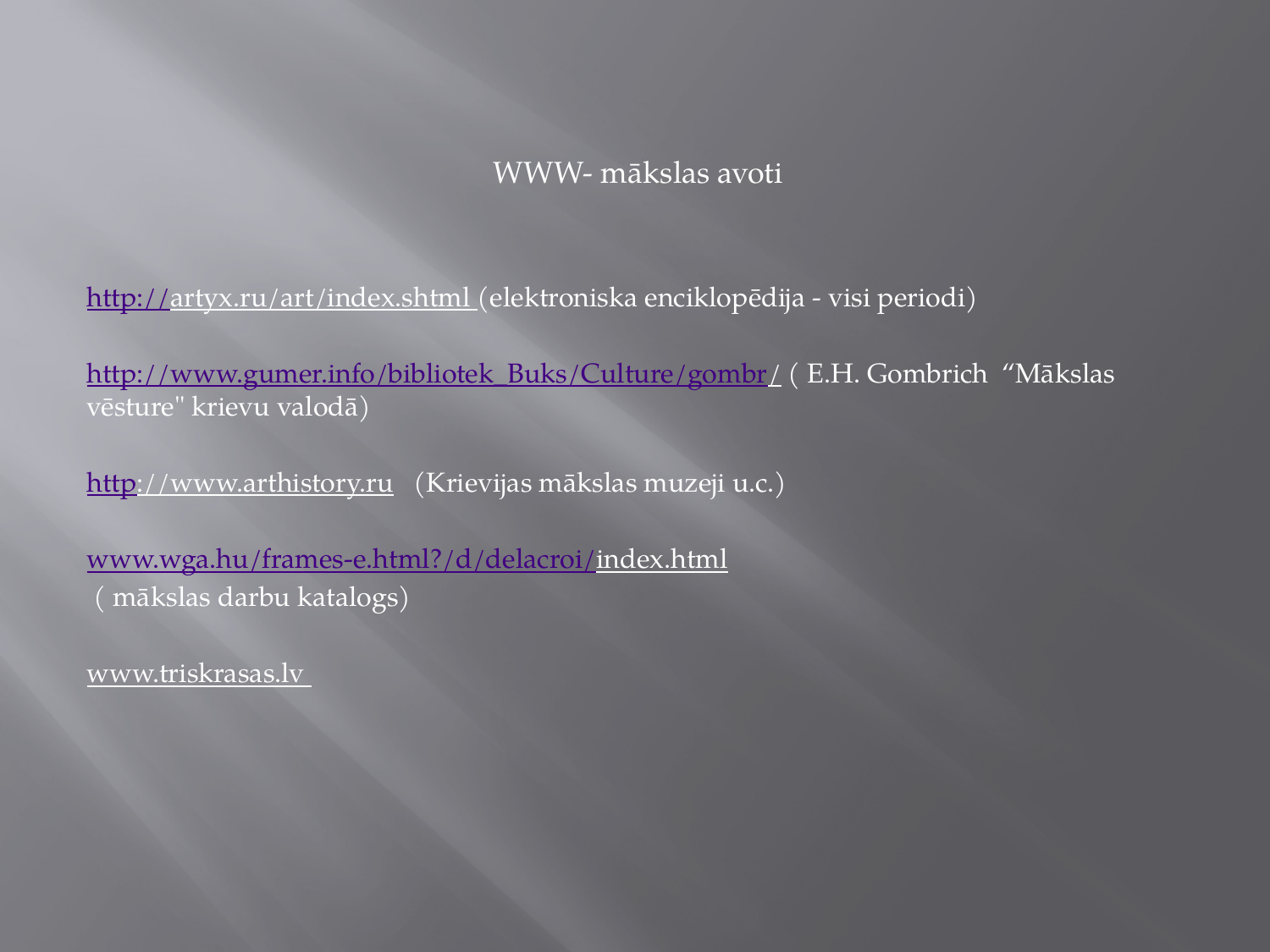

WWW- mākslas avoti

http://artyx.ru/art/index.shtml (elektroniska enciklopēdija - visi periodi)

http://www.gumer.info/bibliotek_Buks/Culture/gombr/ ( E.H. Gombrich  “Mākslas vēsture" krievu valodā)

http://www.arthistory.ru   (Krievijas mākslas muzeji u.c.)

www.wga.hu/frames-e.html?/d/delacroi/index.html
 ( mākslas darbu katalogs)

www.triskrasas.lv